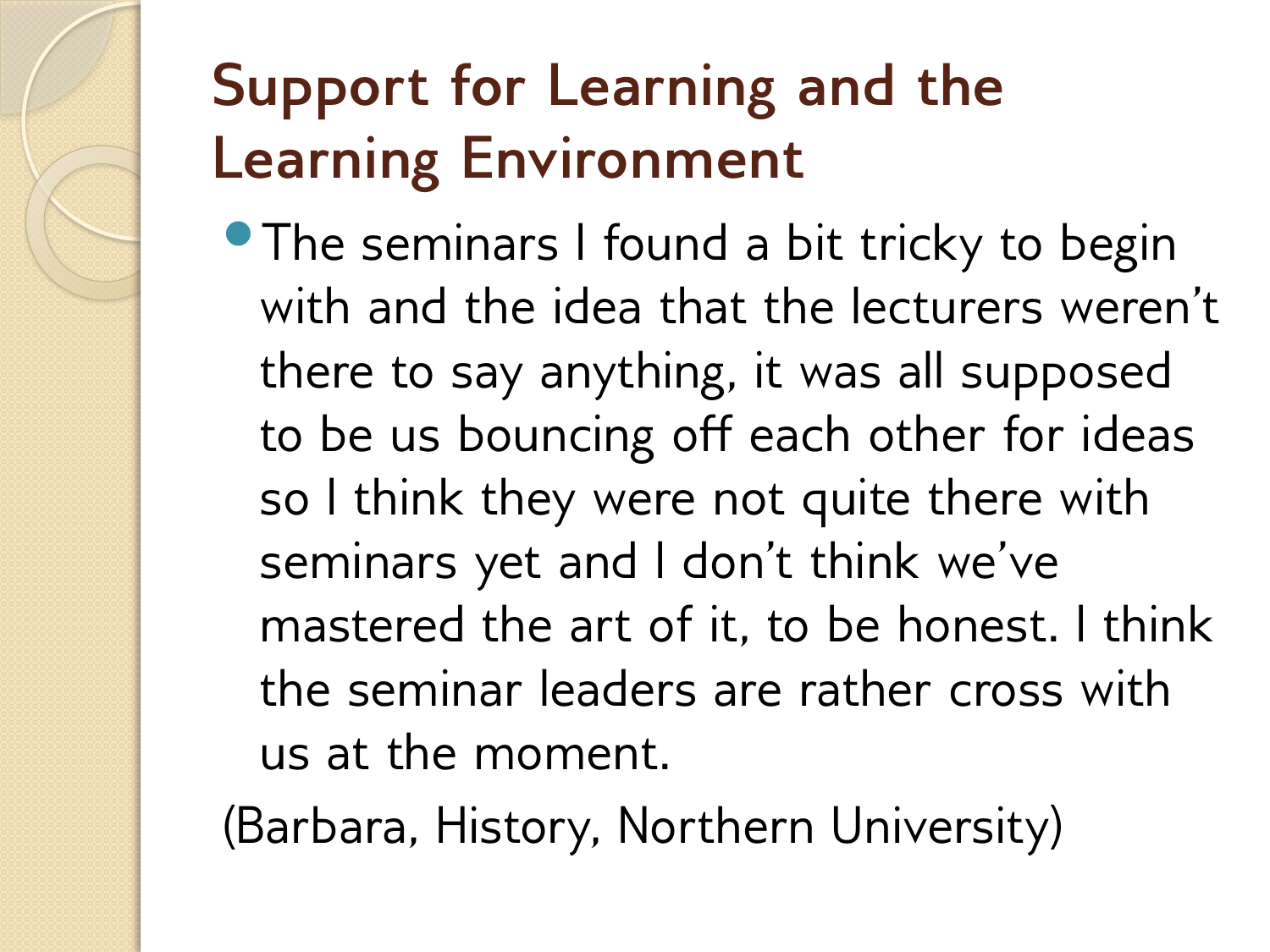

# Support for Learning and the Learning Environment
The seminars I found a bit tricky to begin with and the idea that the lecturers weren’t there to say anything, it was all supposed to be us bouncing off each other for ideas so I think they were not quite there with seminars yet and I don’t think we’ve mastered the art of it, to be honest. I think the seminar leaders are rather cross with us at the moment.
(Barbara, History, Northern University)